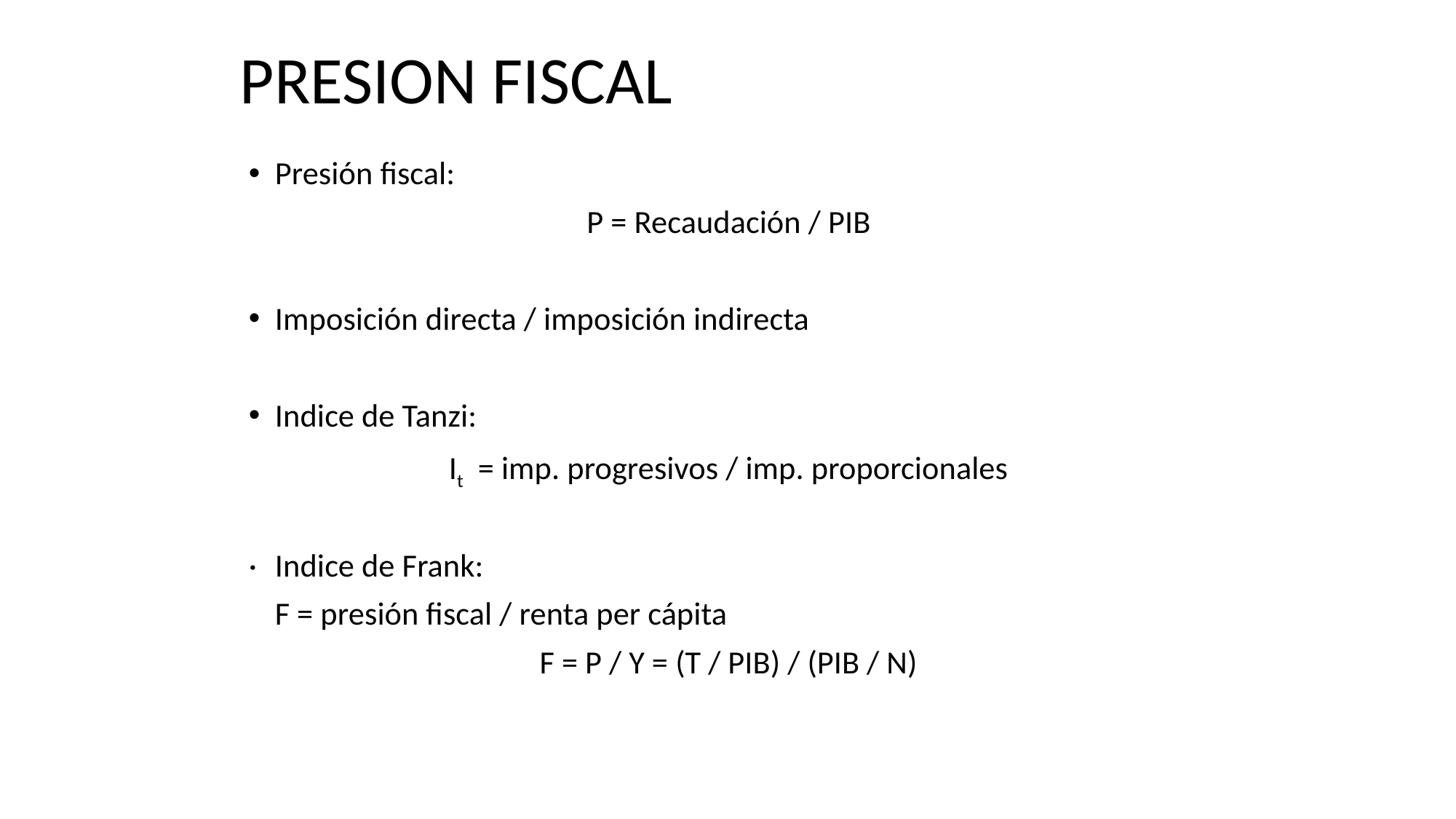

# PRESION FISCAL
Presión fiscal:
P = Recaudación / PIB

Imposición directa / imposición indirecta

Indice de Tanzi:
It  = imp. progresivos / imp. proporcionales

·	Indice de Frank:
			F = presión fiscal / renta per cápita
F = P / Y = (T / PIB) / (PIB / N)